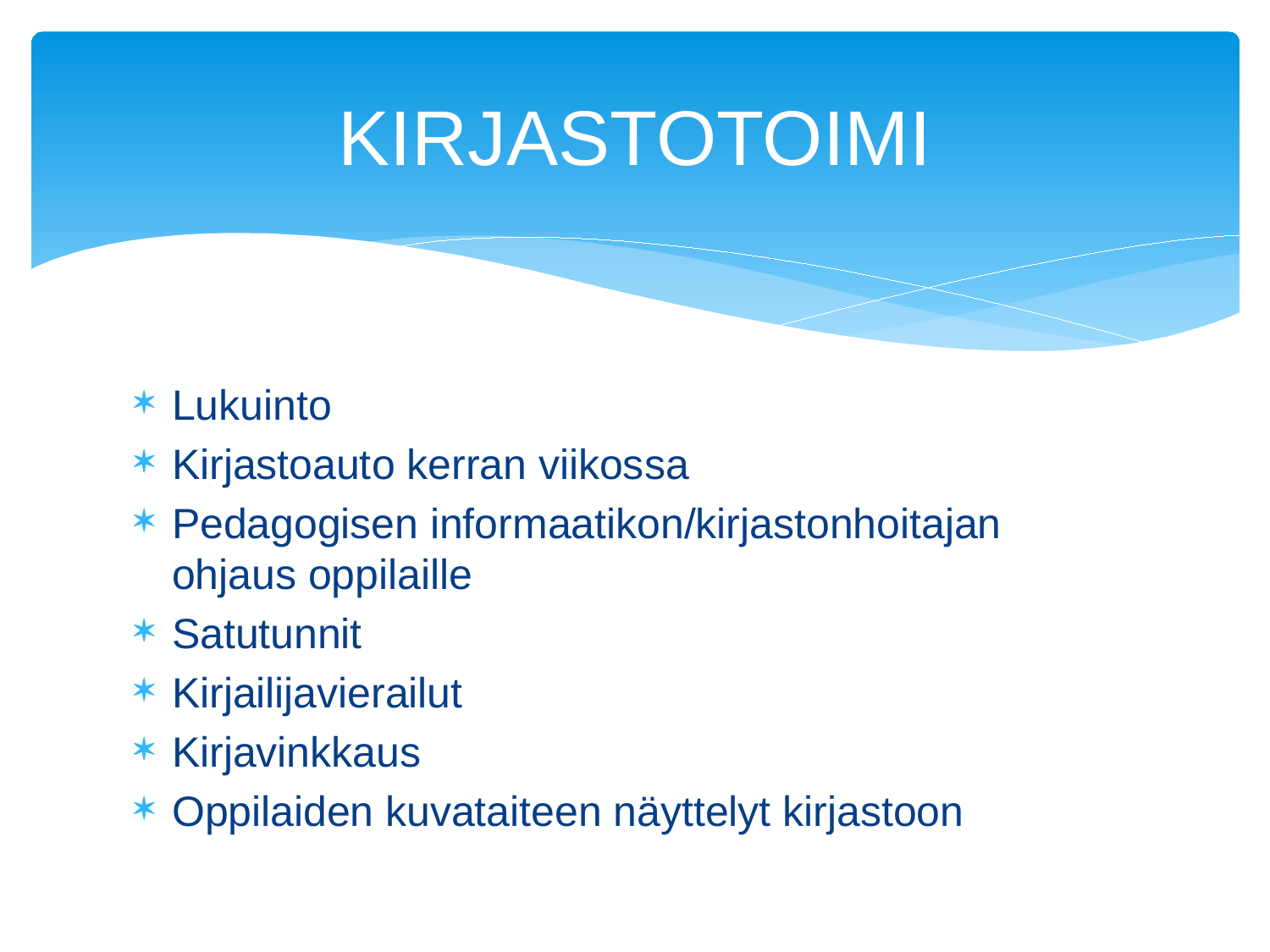

# KIRJASTOTOIMI
Lukuinto
Kirjastoauto kerran viikossa
Pedagogisen informaatikon/kirjastonhoitajan ohjaus oppilaille
Satutunnit
Kirjailijavierailut
Kirjavinkkaus
Oppilaiden kuvataiteen näyttelyt kirjastoon